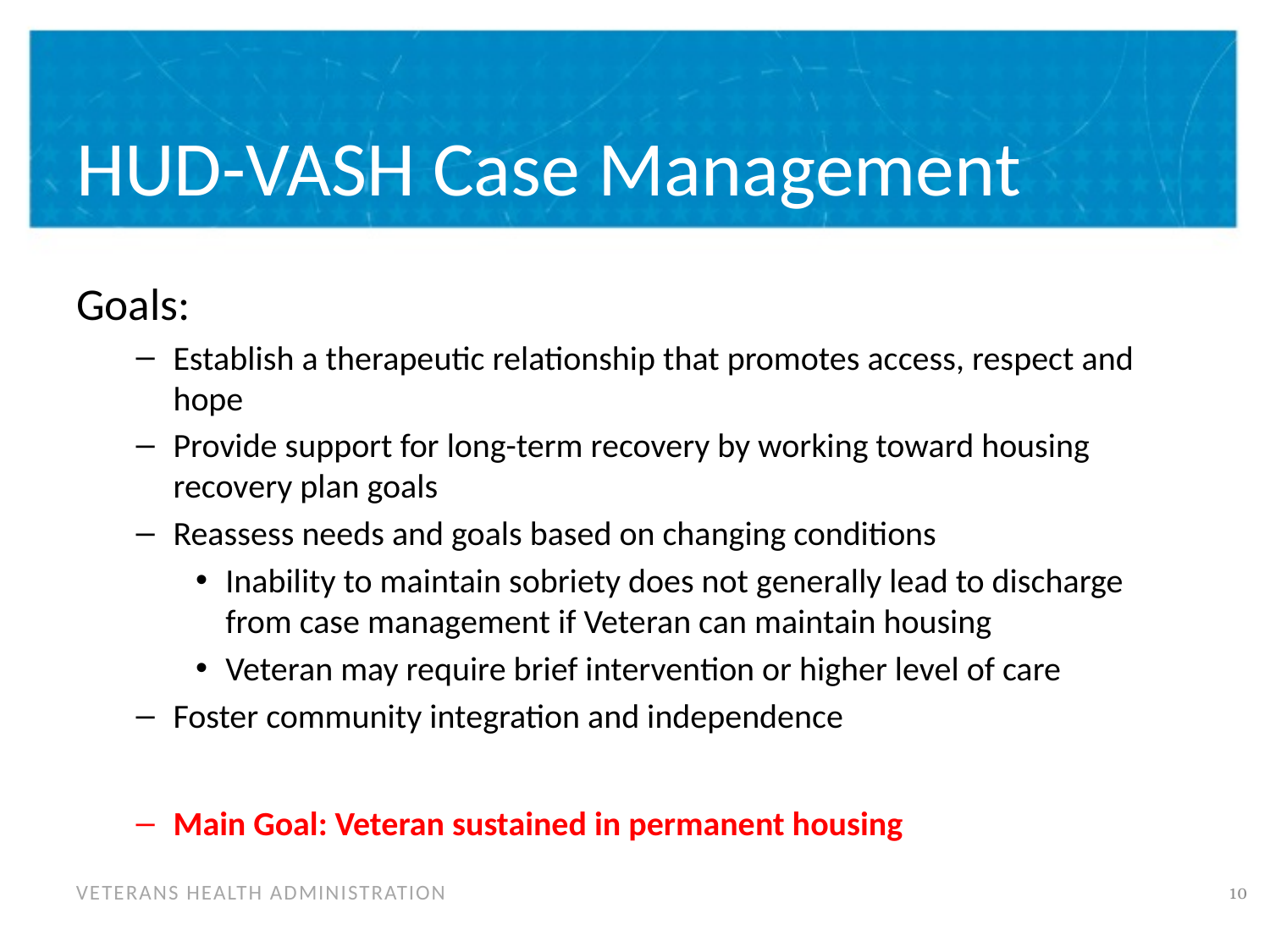

# HUD-VASH Case Management
Goals:
Establish a therapeutic relationship that promotes access, respect and hope
Provide support for long-term recovery by working toward housing recovery plan goals
Reassess needs and goals based on changing conditions
Inability to maintain sobriety does not generally lead to discharge from case management if Veteran can maintain housing
Veteran may require brief intervention or higher level of care
Foster community integration and independence

Main Goal: Veteran sustained in permanent housing
10